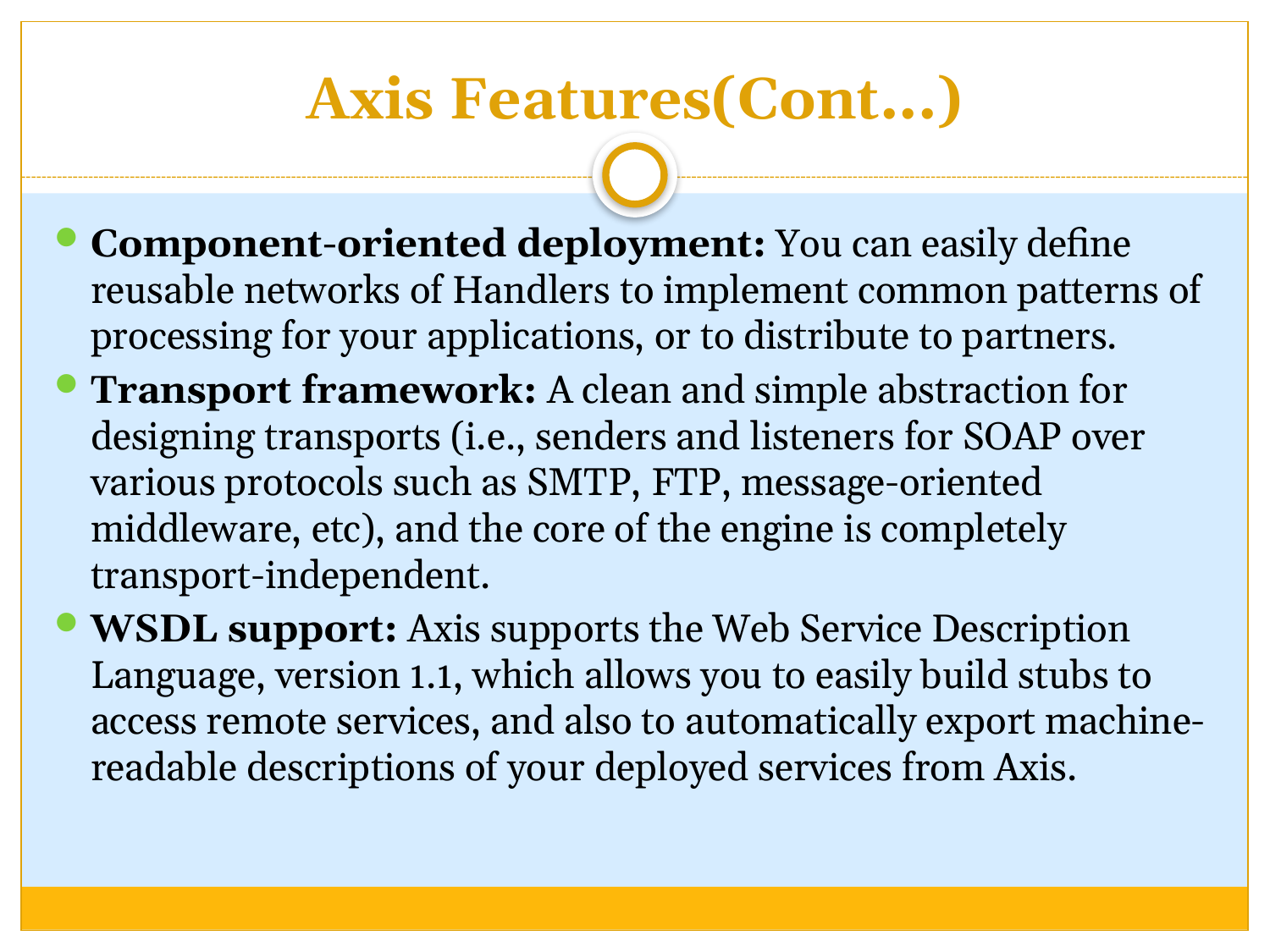

# Axis Features(Cont...)
Component-oriented deployment: You can easily define reusable networks of Handlers to implement common patterns of processing for your applications, or to distribute to partners.
Transport framework: A clean and simple abstraction for designing transports (i.e., senders and listeners for SOAP over various protocols such as SMTP, FTP, message-oriented middleware, etc), and the core of the engine is completely transport-independent.
WSDL support: Axis supports the Web Service Description Language, version 1.1, which allows you to easily build stubs to access remote services, and also to automatically export machine-readable descriptions of your deployed services from Axis.